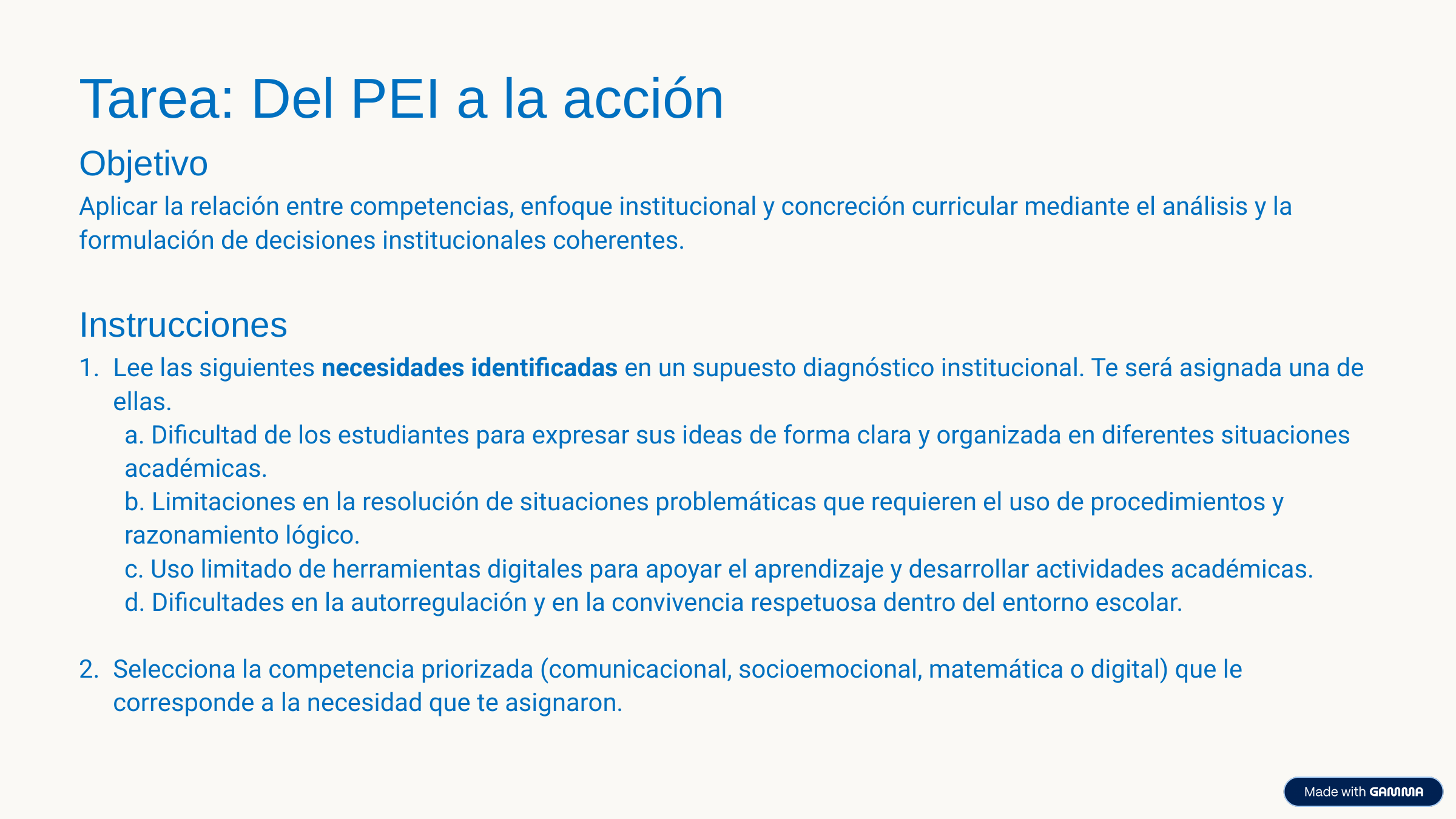

Tarea: Del PEI a la acción
Objetivo
Aplicar la relación entre competencias, enfoque institucional y concreción curricular mediante el análisis y la formulación de decisiones institucionales coherentes.
Instrucciones
Lee las siguientes necesidades identificadas en un supuesto diagnóstico institucional. Te será asignada una de ellas.
a. Dificultad de los estudiantes para expresar sus ideas de forma clara y organizada en diferentes situaciones académicas.
b. Limitaciones en la resolución de situaciones problemáticas que requieren el uso de procedimientos y razonamiento lógico.
c. Uso limitado de herramientas digitales para apoyar el aprendizaje y desarrollar actividades académicas.
d. Dificultades en la autorregulación y en la convivencia respetuosa dentro del entorno escolar.

Selecciona la competencia priorizada (comunicacional, socioemocional, matemática o digital) que le corresponde a la necesidad que te asignaron.